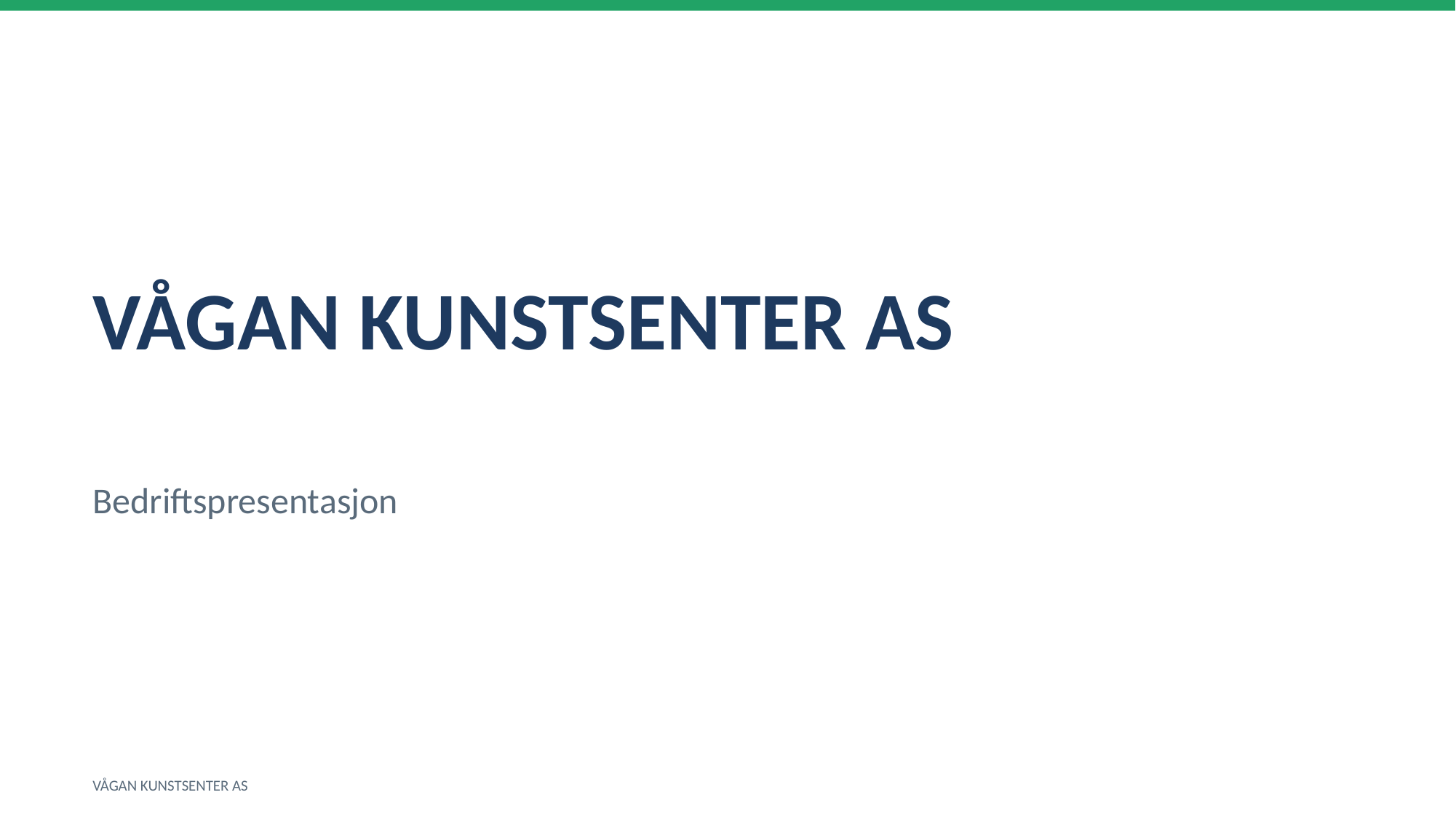

VÅGAN KUNSTSENTER AS
Bedriftspresentasjon
VÅGAN KUNSTSENTER AS